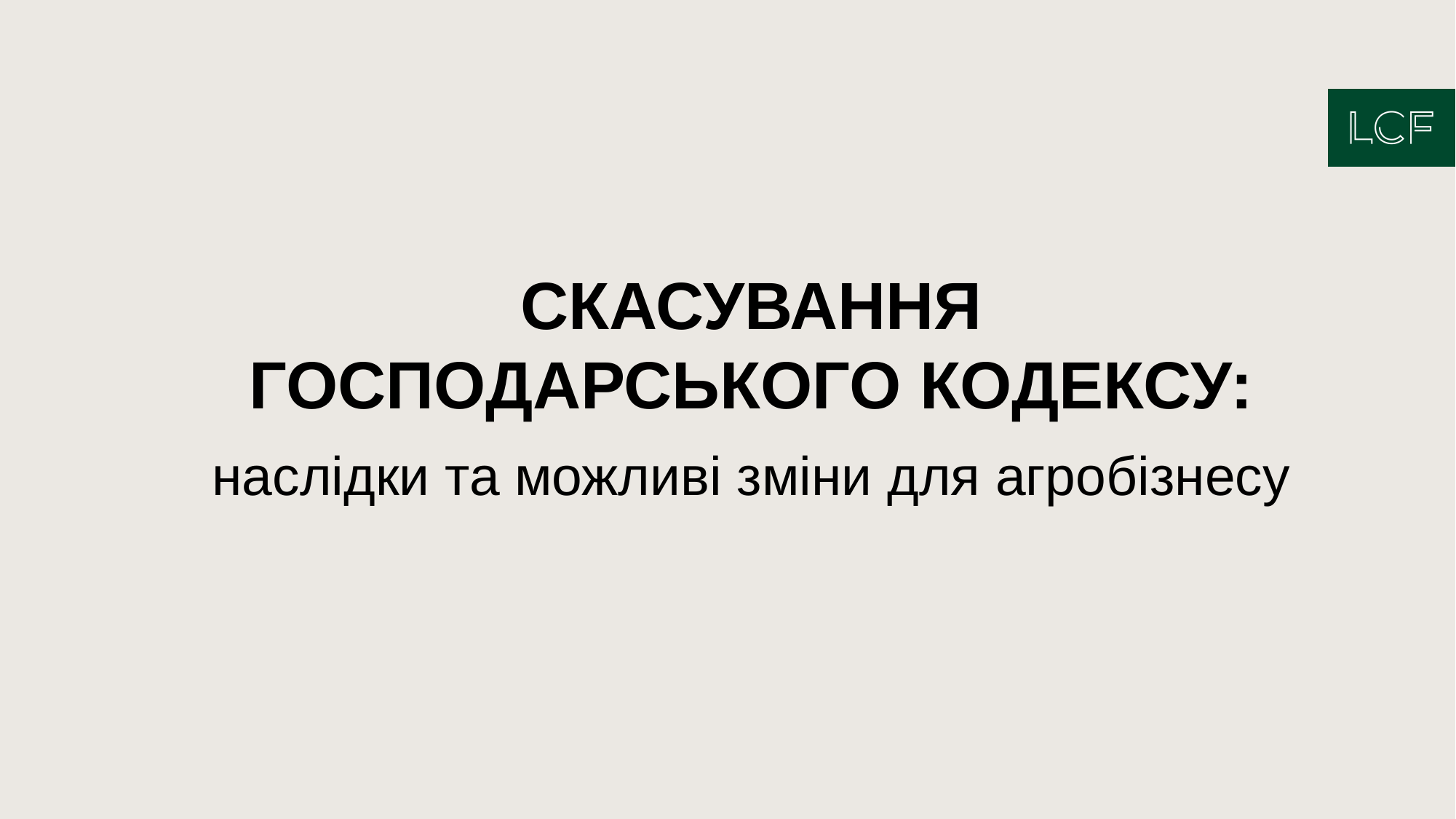

СКАСУВАННЯ ГОСПОДАРСЬКОГО КОДЕКСУ:
наслідки та можливі зміни для агробізнесу